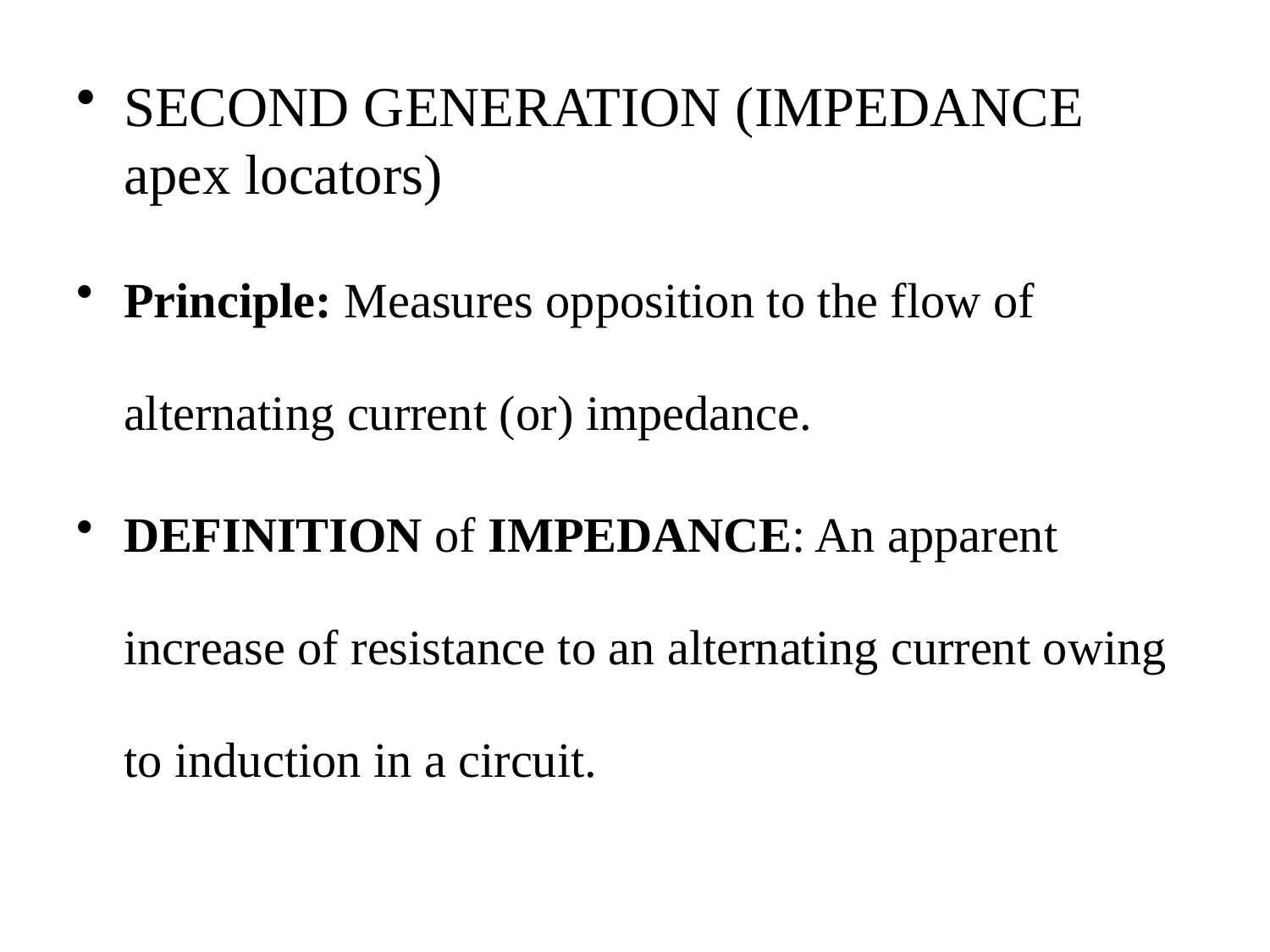

SECOND GENERATION (IMPEDANCE apex locators)
Principle: Measures opposition to the flow of alternating current (or) impedance.
DEFINITION of IMPEDANCE: An apparent increase of resistance to an alternating current owing to induction in a circuit.